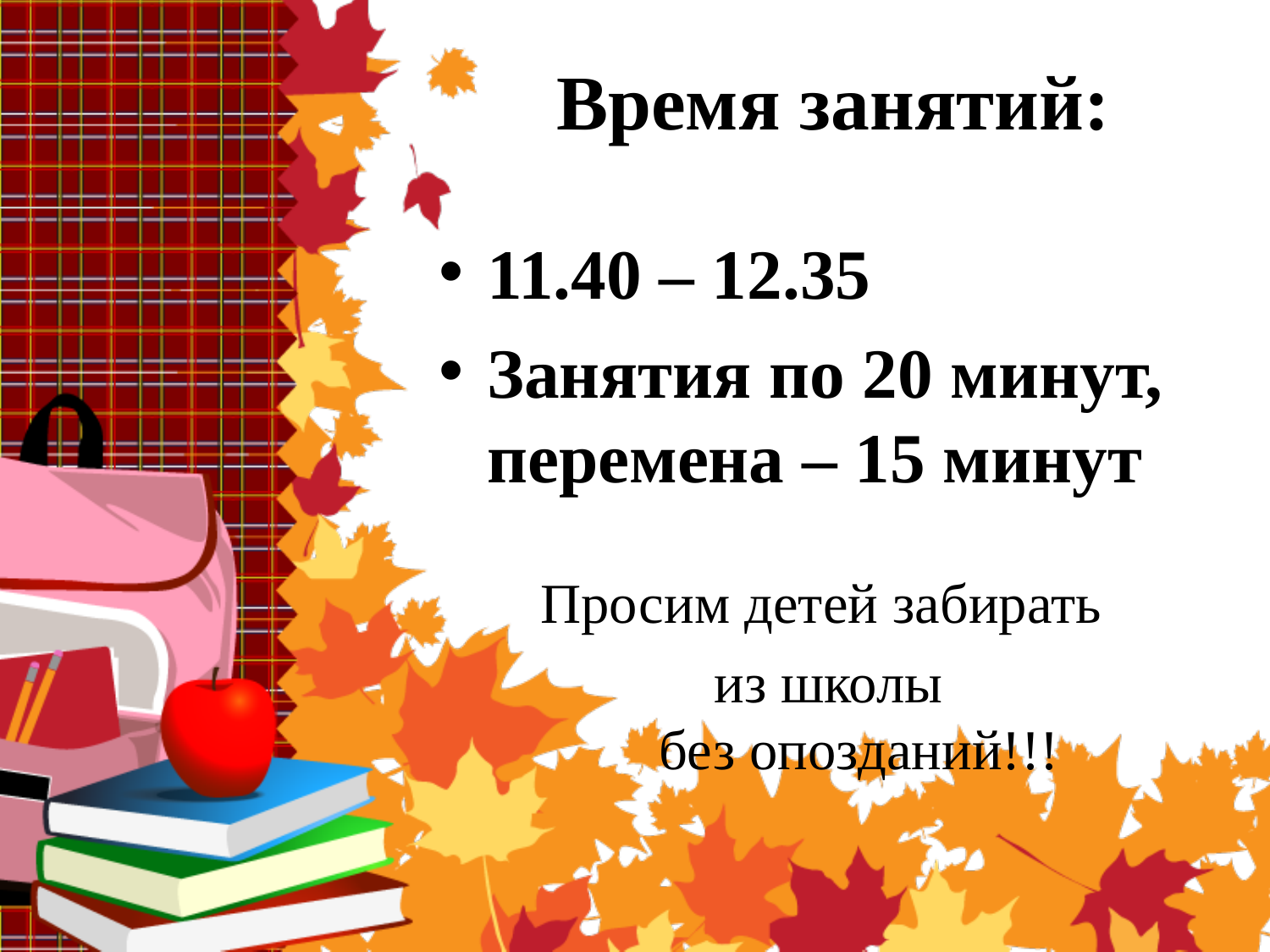

# Время занятий:
11.40 – 12.35
Занятия по 20 минут, перемена – 15 минут

Просим детей забирать
из школы
 без опозданий!!!